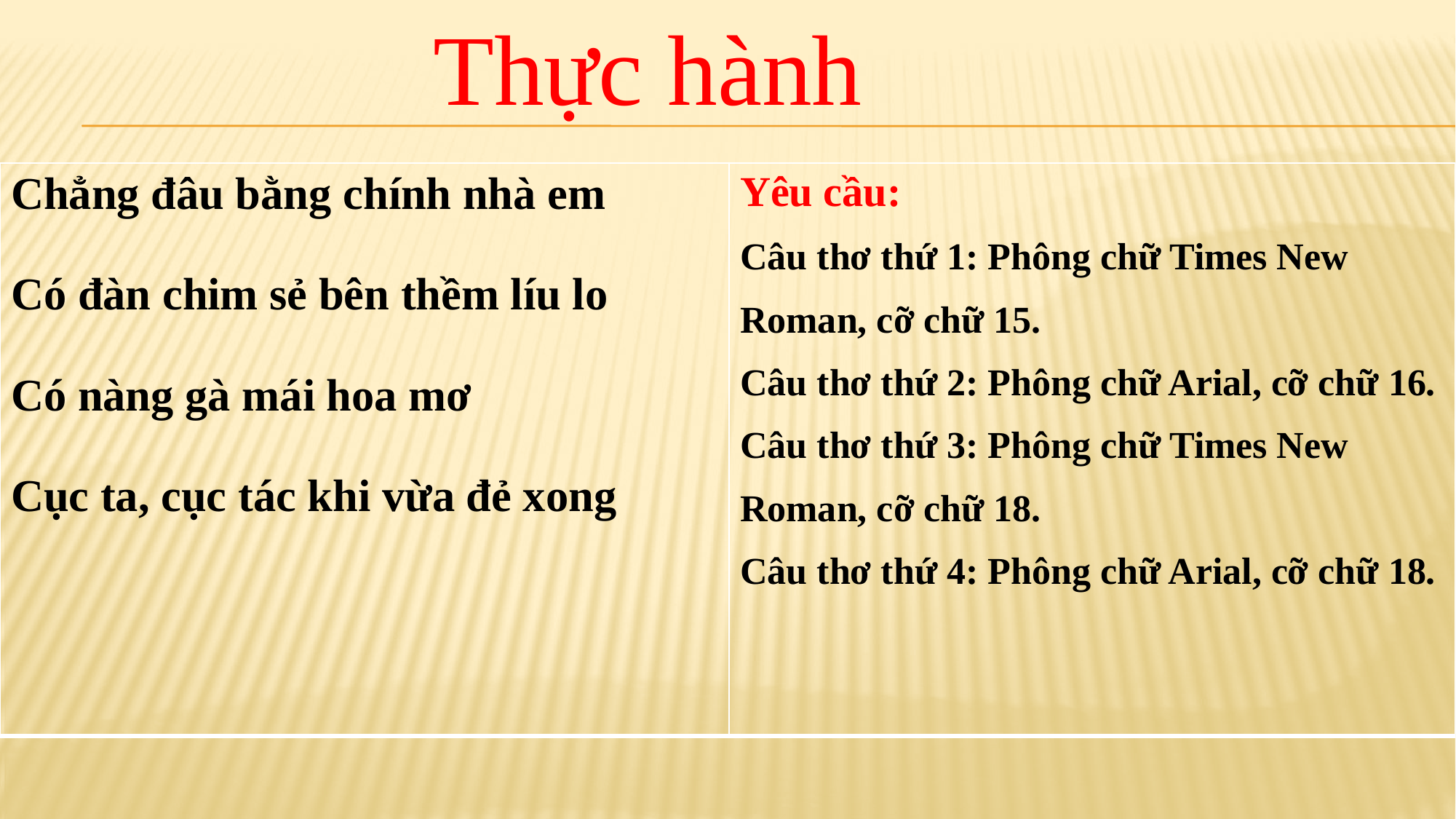

Thực hành

| Chẳng đâu bằng chính nhà em Có đàn chim sẻ bên thềm líu lo Có nàng gà mái hoa mơ Cục ta, cục tác khi vừa đẻ xong | Yêu cầu: Câu thơ thứ 1: Phông chữ Times New Roman, cỡ chữ 15. Câu thơ thứ 2: Phông chữ Arial, cỡ chữ 16. Câu thơ thứ 3: Phông chữ Times New Roman, cỡ chữ 18. Câu thơ thứ 4: Phông chữ Arial, cỡ chữ 18. |
| --- | --- |